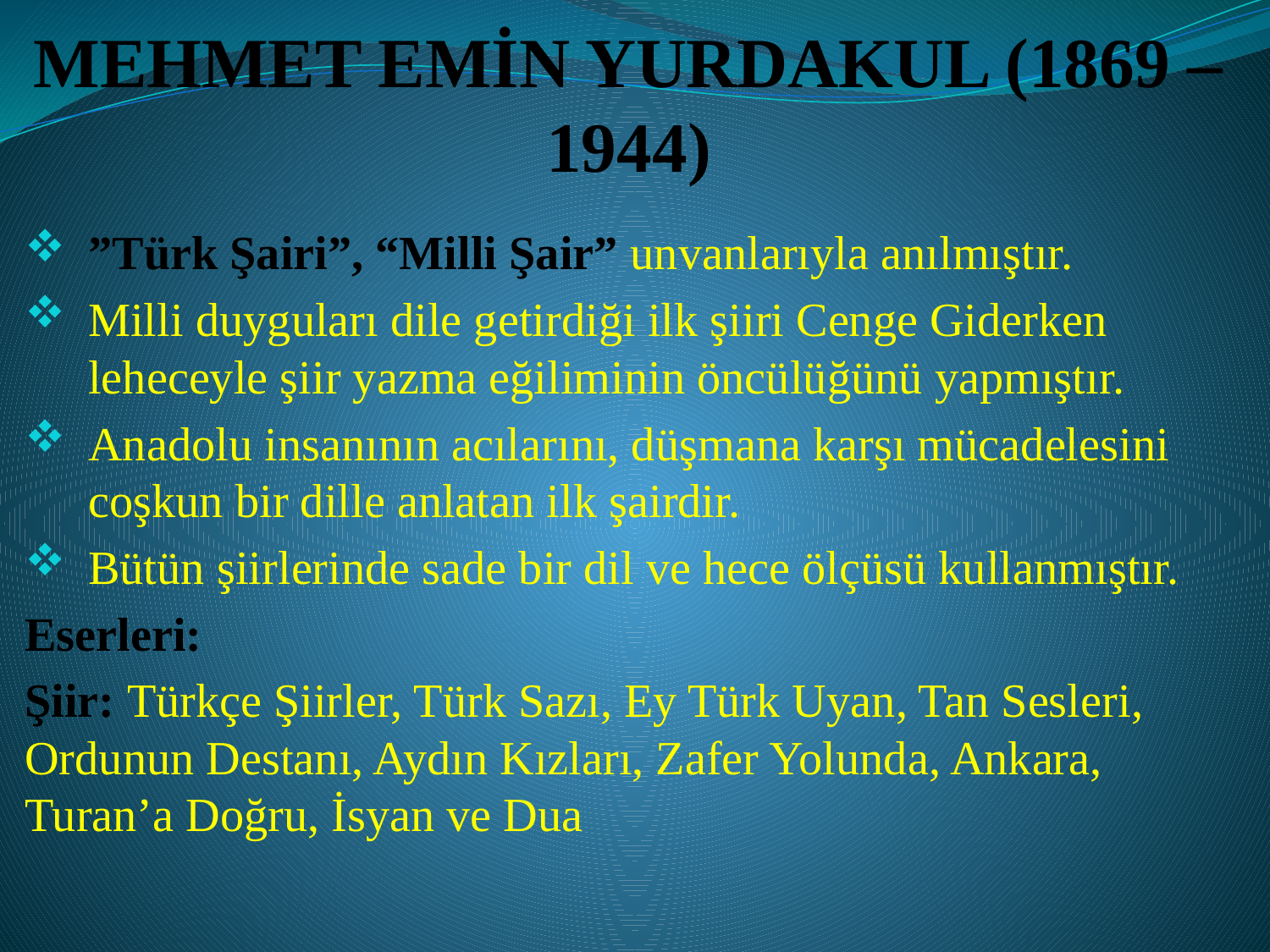

# MEHMET EMİN YURDAKUL (1869 – 1944)
”Türk Şairi”, “Milli Şair” unvanlarıyla anılmıştır.
Milli duyguları dile getirdiği ilk şiiri Cenge Giderken leheceyle şiir yazma eğiliminin öncülüğünü yapmıştır.
Anadolu insanının acılarını, düşmana karşı mücadelesini coşkun bir dille anlatan ilk şairdir.
Bütün şiirlerinde sade bir dil ve hece ölçüsü kullanmıştır.
Eserleri:
Şiir: Türkçe Şiirler, Türk Sazı, Ey Türk Uyan, Tan Sesleri, Ordunun Destanı, Aydın Kızları, Zafer Yolunda, Ankara, Turan’a Doğru, İsyan ve Dua